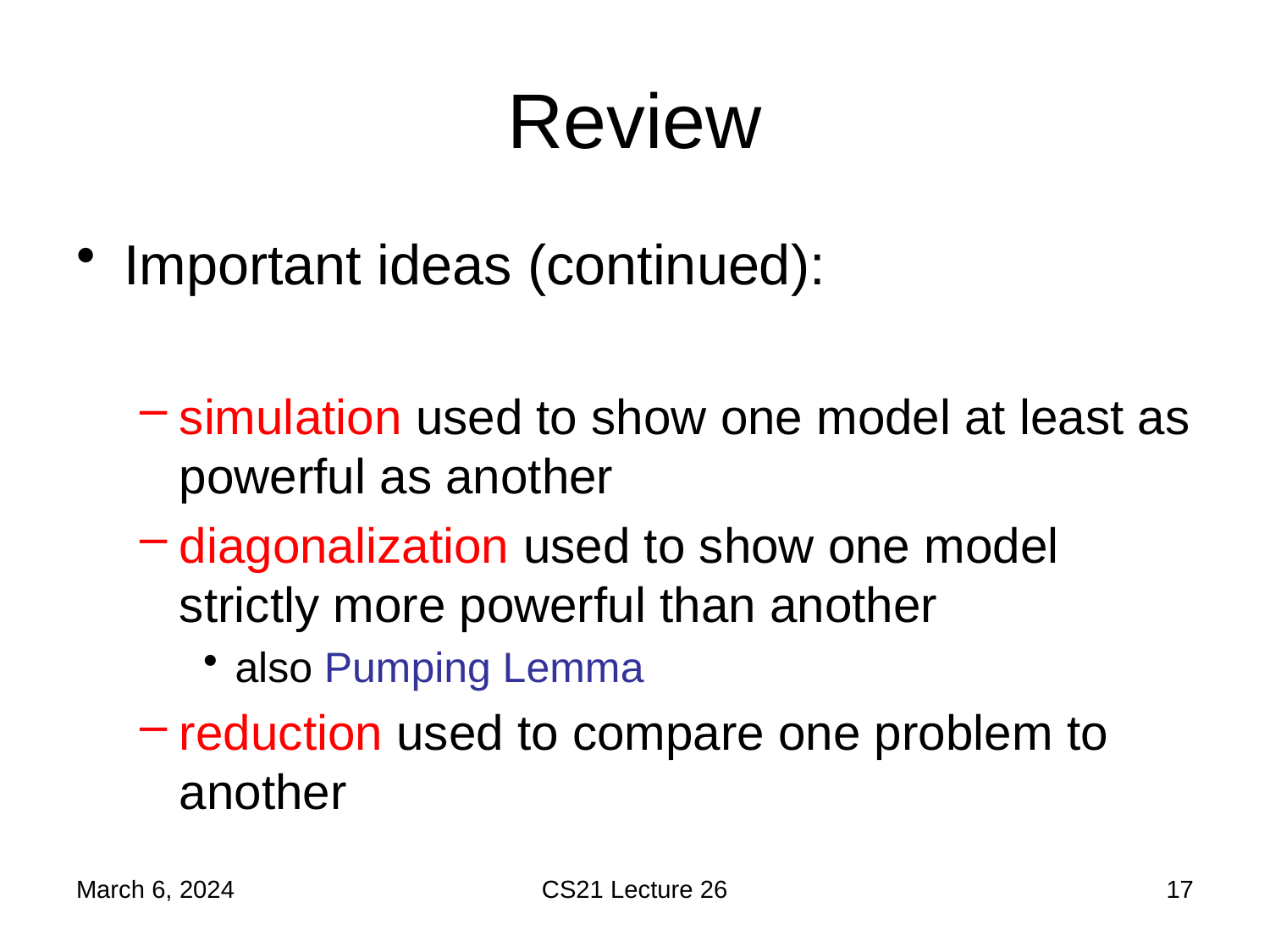

# Review
Important ideas (continued):

simulation used to show one model at least as powerful as another
diagonalization used to show one model strictly more powerful than another
also Pumping Lemma
reduction used to compare one problem to another
March 6, 2024
CS21 Lecture 26
17